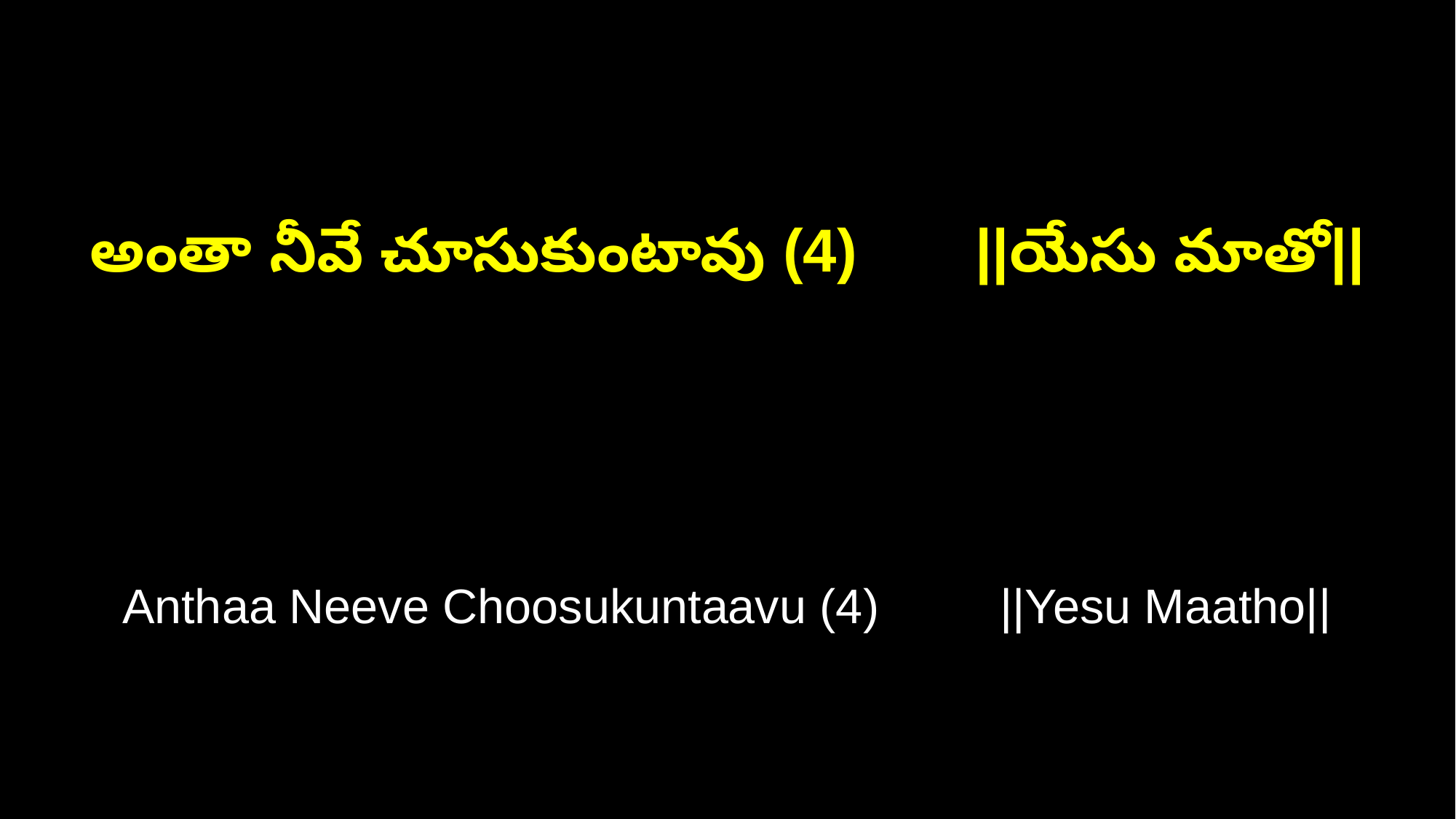

అంతా నీవే చూసుకుంటావు (4)       ||యేసు మాతో||
Anthaa Neeve Choosukuntaavu (4)         ||Yesu Maatho||